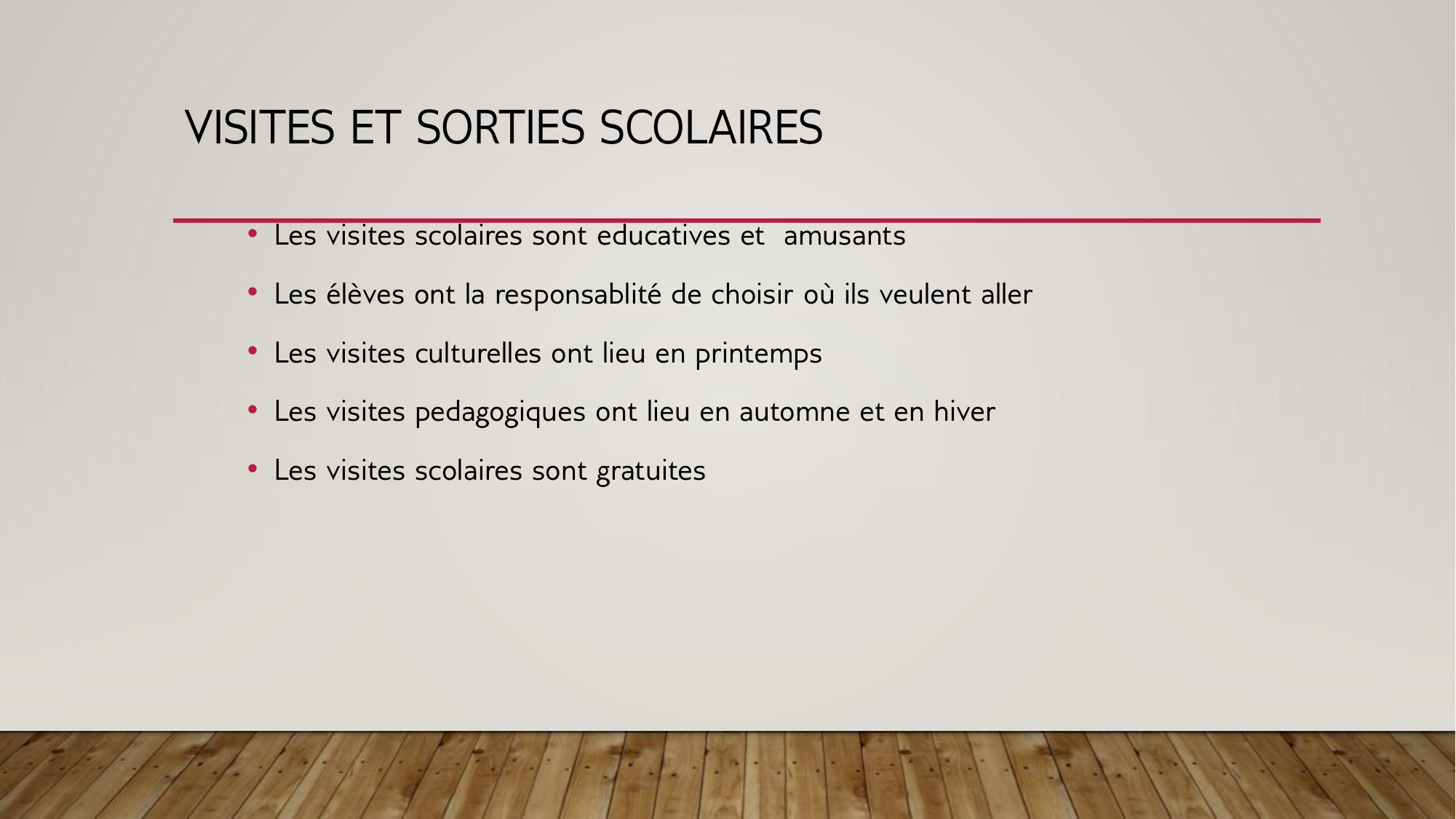

# Visites et sorties scolaires
Les visites scolaires sont educatives et  amusants
Les élèves ont la responsablité de choisir où ils veulent aller
Les visites culturelles ont lieu en printemps
Les visites pedagogiques ont lieu en automne et en hiver
Les visites scolaires sont gratuites